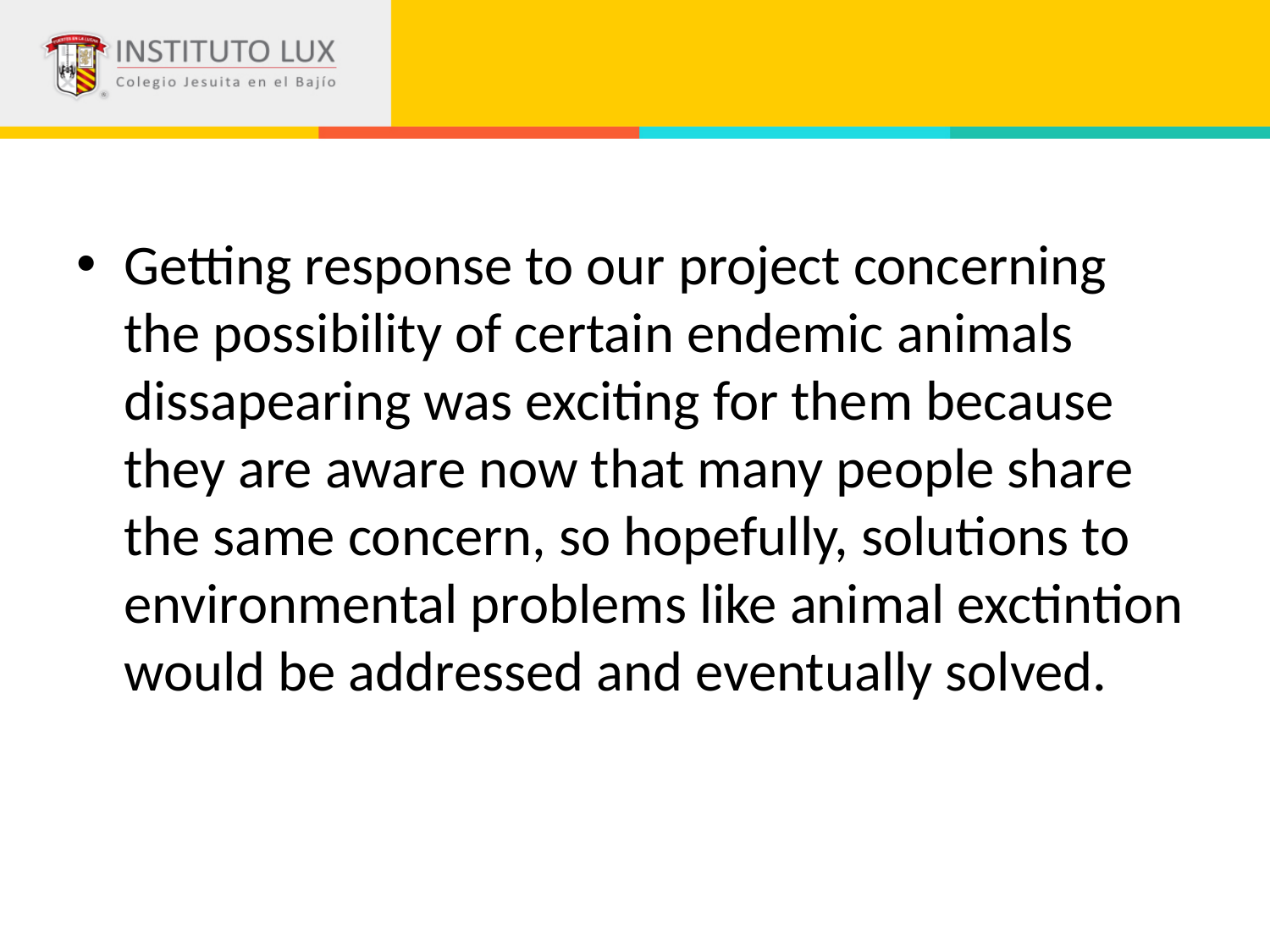

#
Getting response to our project concerning the possibility of certain endemic animals dissapearing was exciting for them because they are aware now that many people share the same concern, so hopefully, solutions to environmental problems like animal exctintion would be addressed and eventually solved.